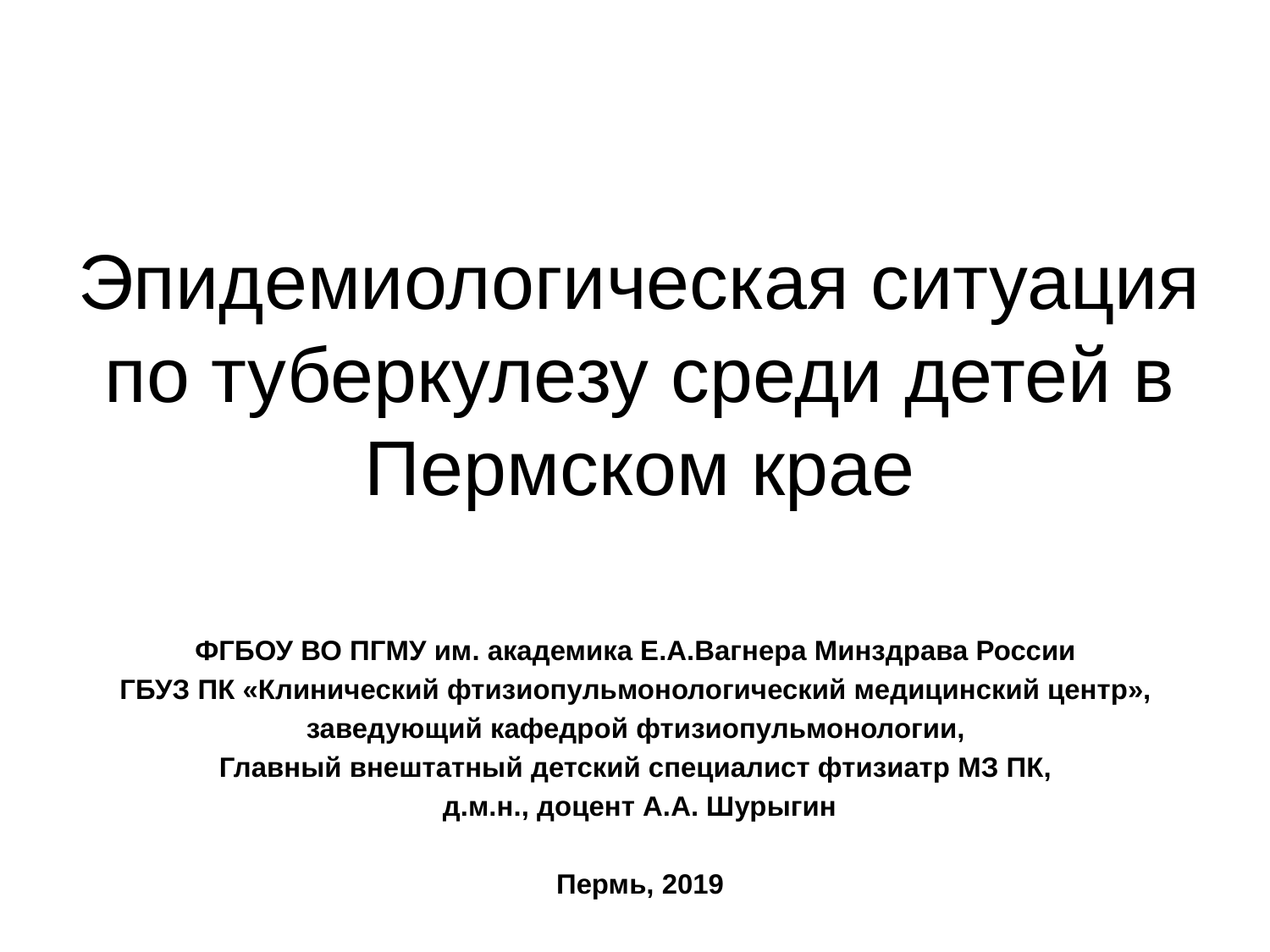

Эпидемиологическая ситуация по туберкулезу среди детей в Пермском крае
ФГБОУ ВО ПГМУ им. академика Е.А.Вагнера Минздрава России
ГБУЗ ПК «Клинический фтизиопульмонологический медицинский центр»,
заведующий кафедрой фтизиопульмонологии,
Главный внештатный детский специалист фтизиатр МЗ ПК,
д.м.н., доцент А.А. Шурыгин

Пермь, 2019